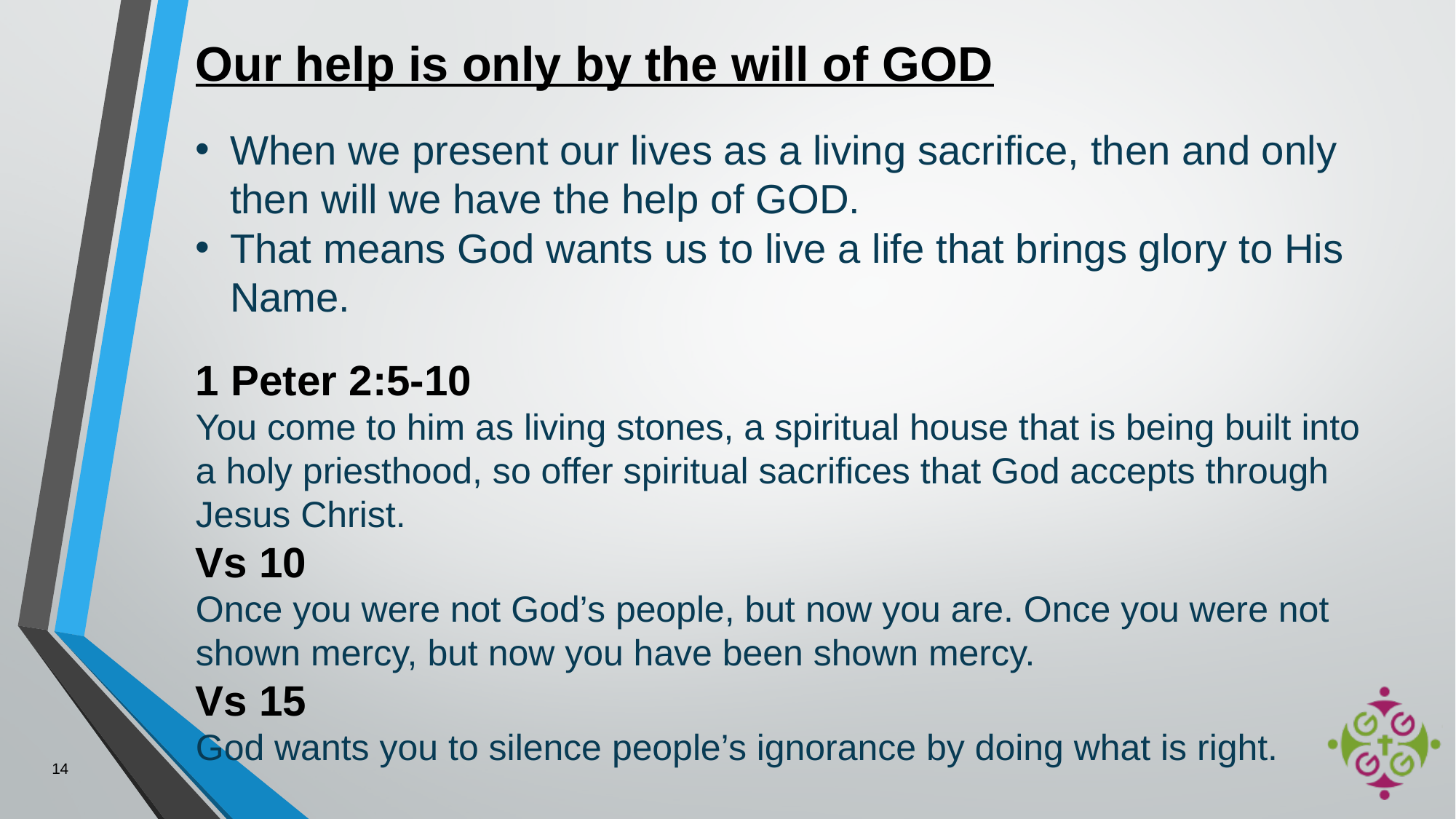

Our help is only by the will of GOD

When we present our lives as a living sacrifice, then and only then will we have the help of GOD.
That means God wants us to live a life that brings glory to His Name.

1 Peter 2:5-10
You come to him as living stones, a spiritual house that is being built into a holy priesthood, so offer spiritual sacrifices that God accepts through Jesus Christ.
Vs 10
Once you were not God’s people, but now you are. Once you were not shown mercy, but now you have been shown mercy.
Vs 15
God wants you to silence people’s ignorance by doing what is right.
14